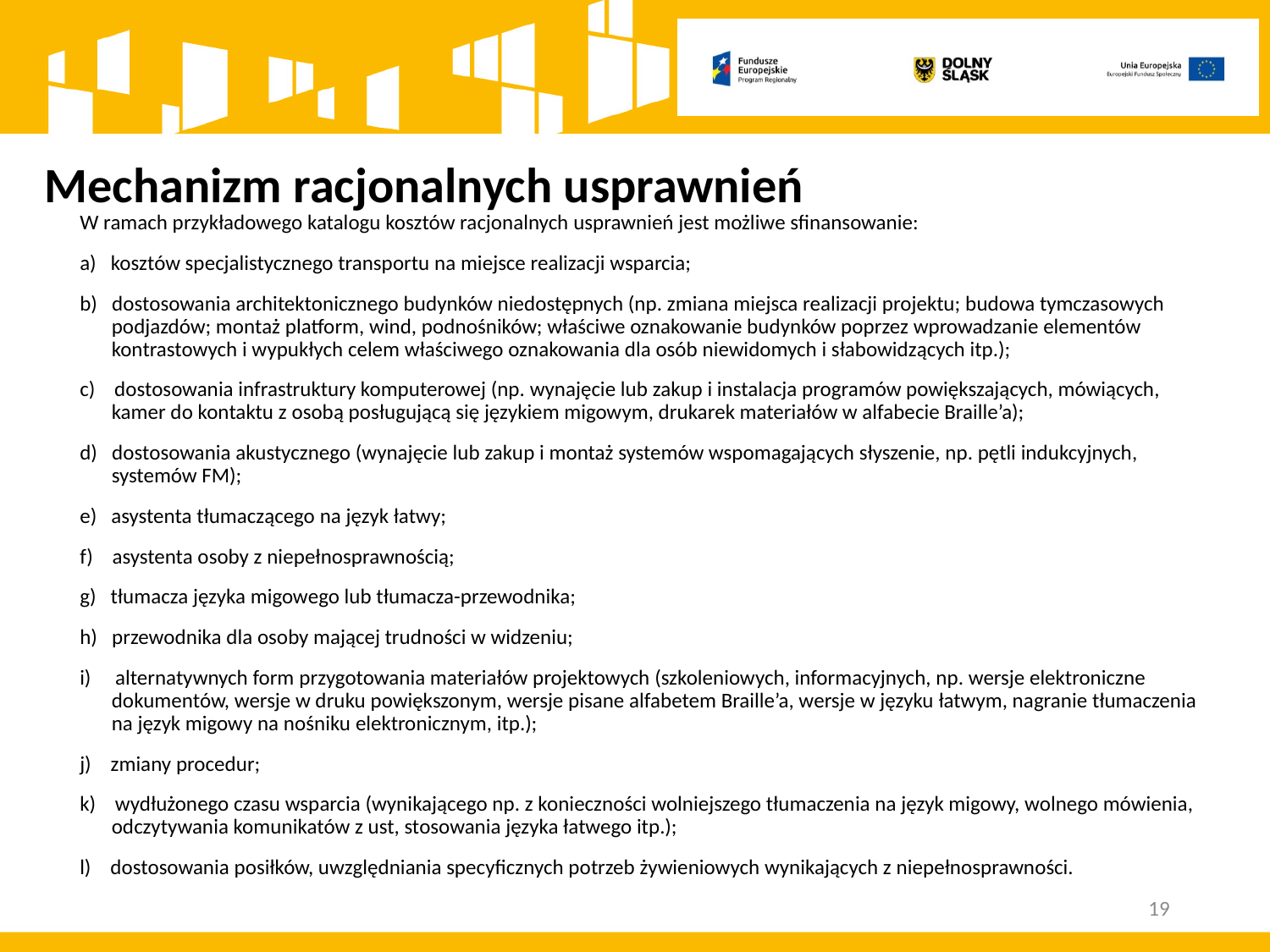

# Mechanizm racjonalnych usprawnień
W ramach przykładowego katalogu kosztów racjonalnych usprawnień jest możliwe sfinansowanie:
a)   kosztów specjalistycznego transportu na miejsce realizacji wsparcia;
b)   dostosowania architektonicznego budynków niedostępnych (np. zmiana miejsca realizacji projektu; budowa tymczasowych podjazdów; montaż platform, wind, podnośników; właściwe oznakowanie budynków poprzez wprowadzanie elementów kontrastowych i wypukłych celem właściwego oznakowania dla osób niewidomych i słabowidzących itp.);
c)    dostosowania infrastruktury komputerowej (np. wynajęcie lub zakup i instalacja programów powiększających, mówiących, kamer do kontaktu z osobą posługującą się językiem migowym, drukarek materiałów w alfabecie Braille’a);
d)   dostosowania akustycznego (wynajęcie lub zakup i montaż systemów wspomagających słyszenie, np. pętli indukcyjnych, systemów FM);
e)   asystenta tłumaczącego na język łatwy;
f)    asystenta osoby z niepełnosprawnością;
g)   tłumacza języka migowego lub tłumacza-przewodnika;
h)   przewodnika dla osoby mającej trudności w widzeniu;
i)     alternatywnych form przygotowania materiałów projektowych (szkoleniowych, informacyjnych, np. wersje elektroniczne dokumentów, wersje w druku powiększonym, wersje pisane alfabetem Braille’a, wersje w języku łatwym, nagranie tłumaczenia na język migowy na nośniku elektronicznym, itp.);
j)    zmiany procedur;
k)    wydłużonego czasu wsparcia (wynikającego np. z konieczności wolniejszego tłumaczenia na język migowy, wolnego mówienia, odczytywania komunikatów z ust, stosowania języka łatwego itp.);
l)    dostosowania posiłków, uwzględniania specyficznych potrzeb żywieniowych wynikających z niepełnosprawności.

19